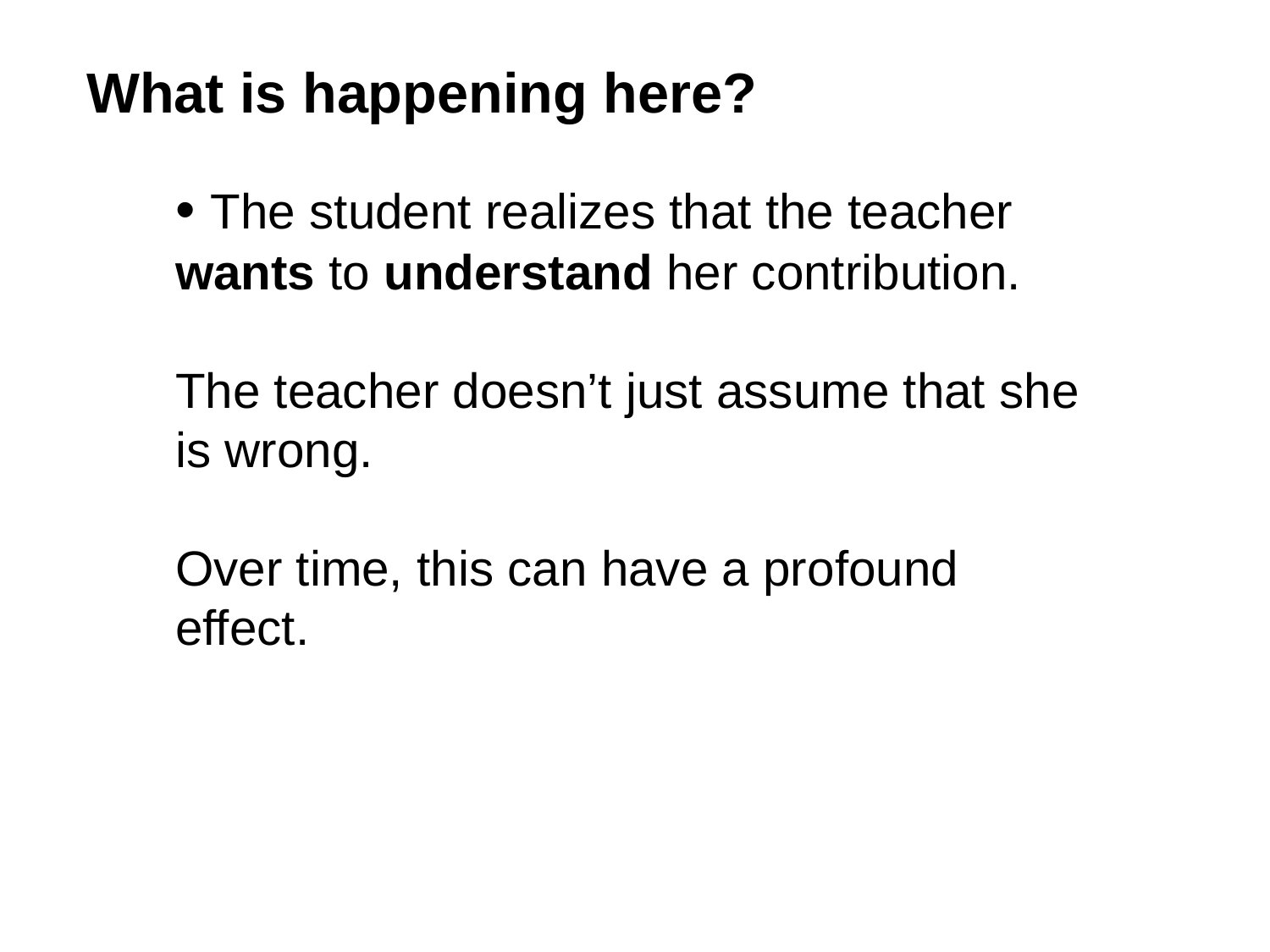

# What is happening here?
• The student realizes that the teacher wants to understand her contribution.

The teacher doesn’t just assume that she is wrong.

Over time, this can have a profound effect.